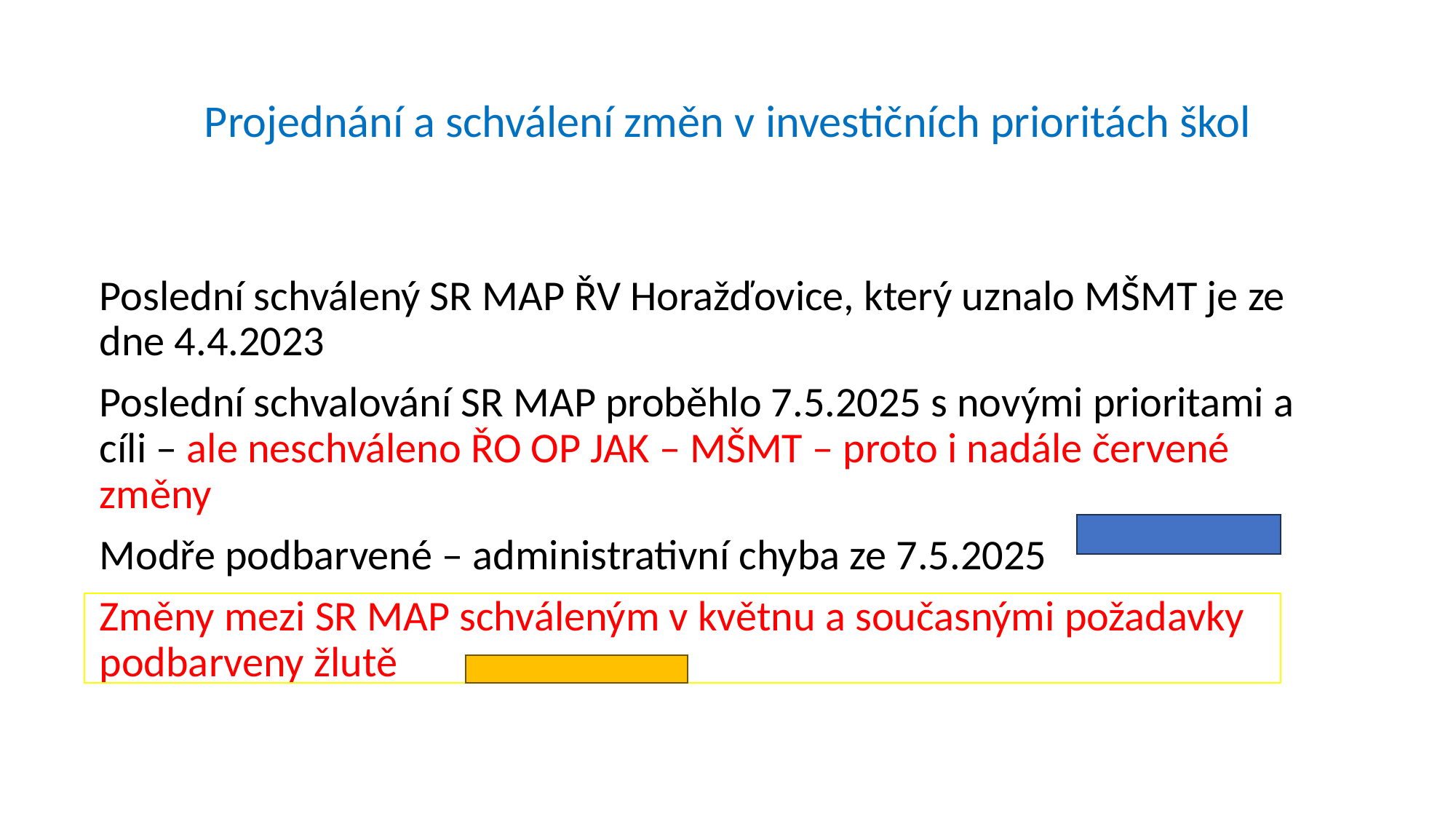

# Projednání a schválení změn v investičních prioritách škol

Poslední schválený SR MAP ŘV Horažďovice, který uznalo MŠMT je ze dne 4.4.2023
Poslední schvalování SR MAP proběhlo 7.5.2025 s novými prioritami a cíli – ale neschváleno ŘO OP JAK – MŠMT – proto i nadále červené změny
Modře podbarvené – administrativní chyba ze 7.5.2025
Změny mezi SR MAP schváleným v květnu a současnými požadavky podbarveny žlutě